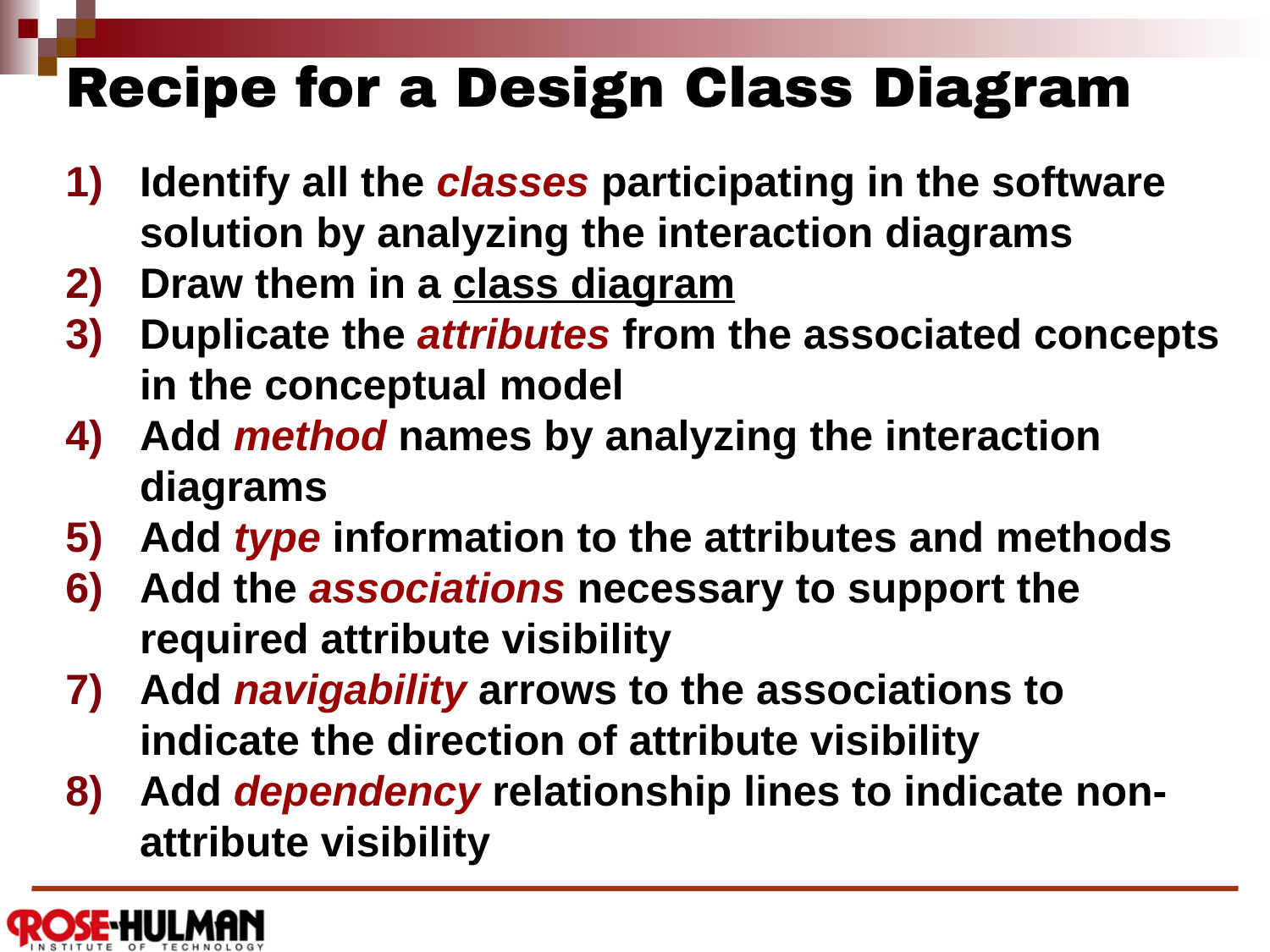

# Recipe for a Design Class Diagram
Identify all the classes participating in the software solution by analyzing the interaction diagrams
Draw them in a class diagram
Duplicate the attributes from the associated concepts in the conceptual model
Add method names by analyzing the interaction diagrams
Add type information to the attributes and methods
Add the associations necessary to support the required attribute visibility
Add navigability arrows to the associations to indicate the direction of attribute visibility
Add dependency relationship lines to indicate non-attribute visibility